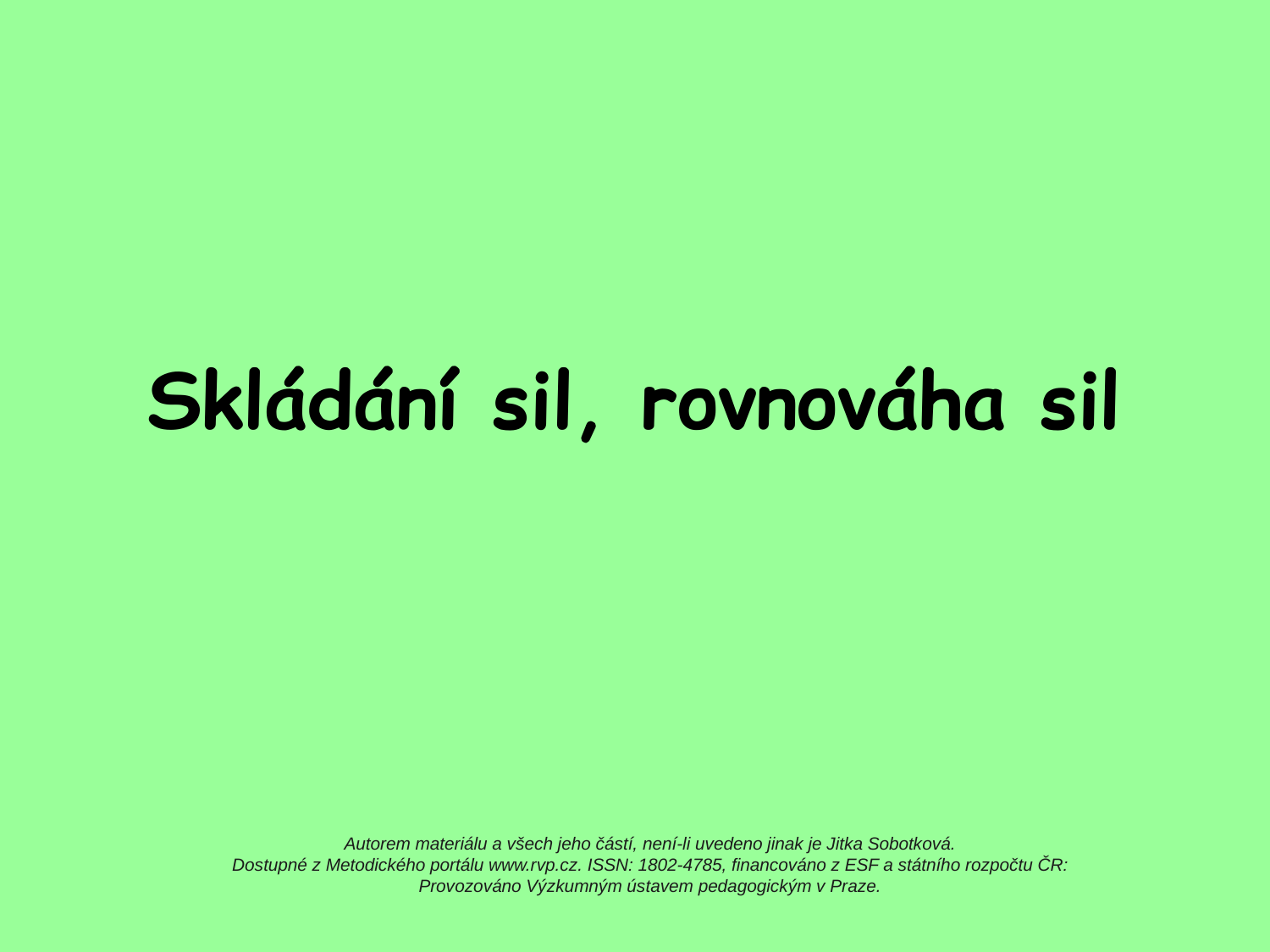

Skládání sil, rovnováha sil
Autorem materiálu a všech jeho částí, není-li uvedeno jinak je Jitka Sobotková.
Dostupné z Metodického portálu www.rvp.cz. ISSN: 1802-4785, financováno z ESF a státního rozpočtu ČR:
Provozováno Výzkumným ústavem pedagogickým v Praze.